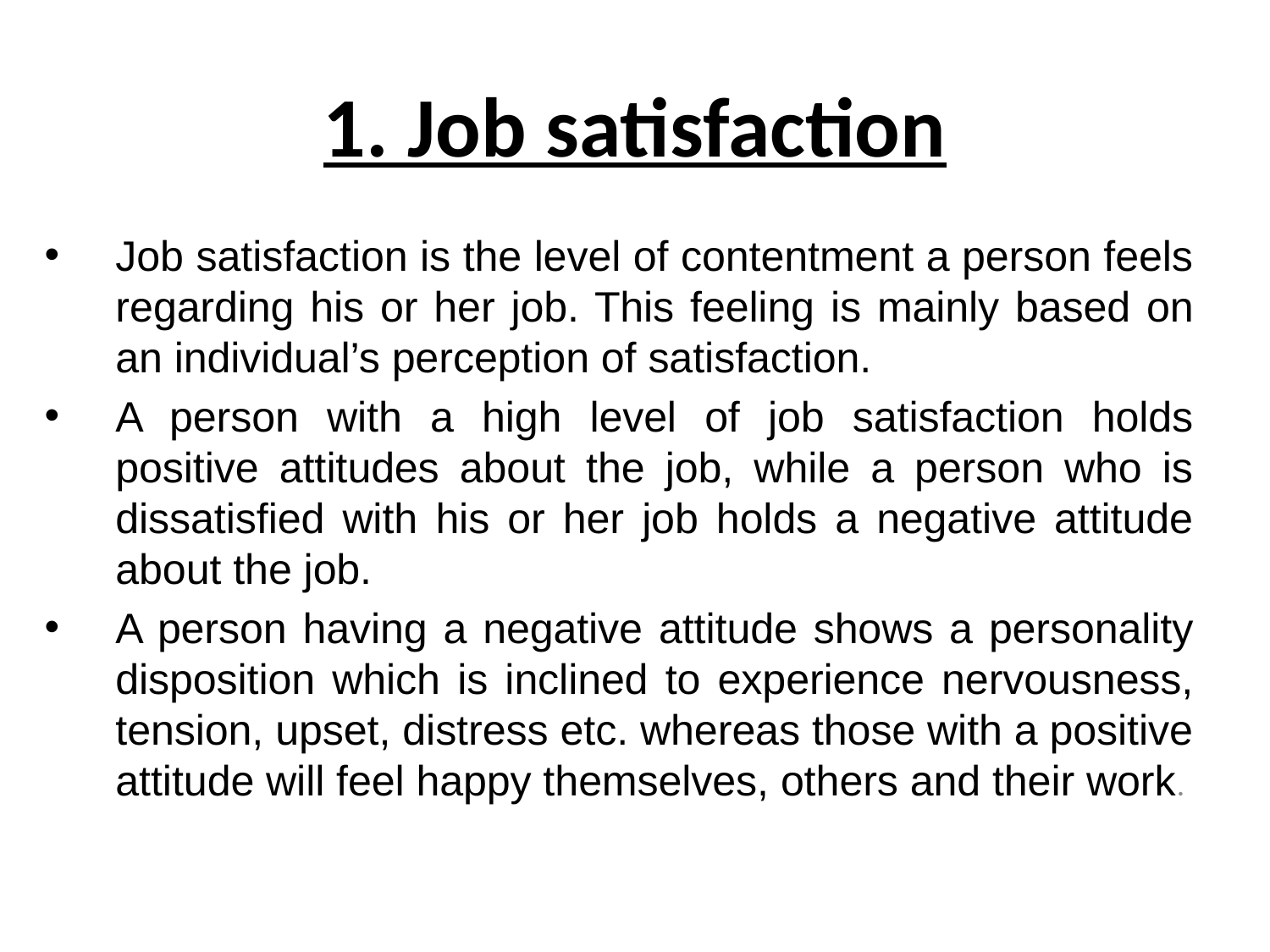

# 1. Job satisfaction
Job satisfaction is the level of contentment a person feels regarding his or her job. This feeling is mainly based on an individual’s perception of satisfaction.
A person with a high level of job satisfaction holds positive attitudes about the job, while a person who is dissatisfied with his or her job holds a negative attitude about the job.
A person having a negative attitude shows a personality disposition which is inclined to experience nervousness, tension, upset, distress etc. whereas those with a positive attitude will feel happy themselves, others and their work.